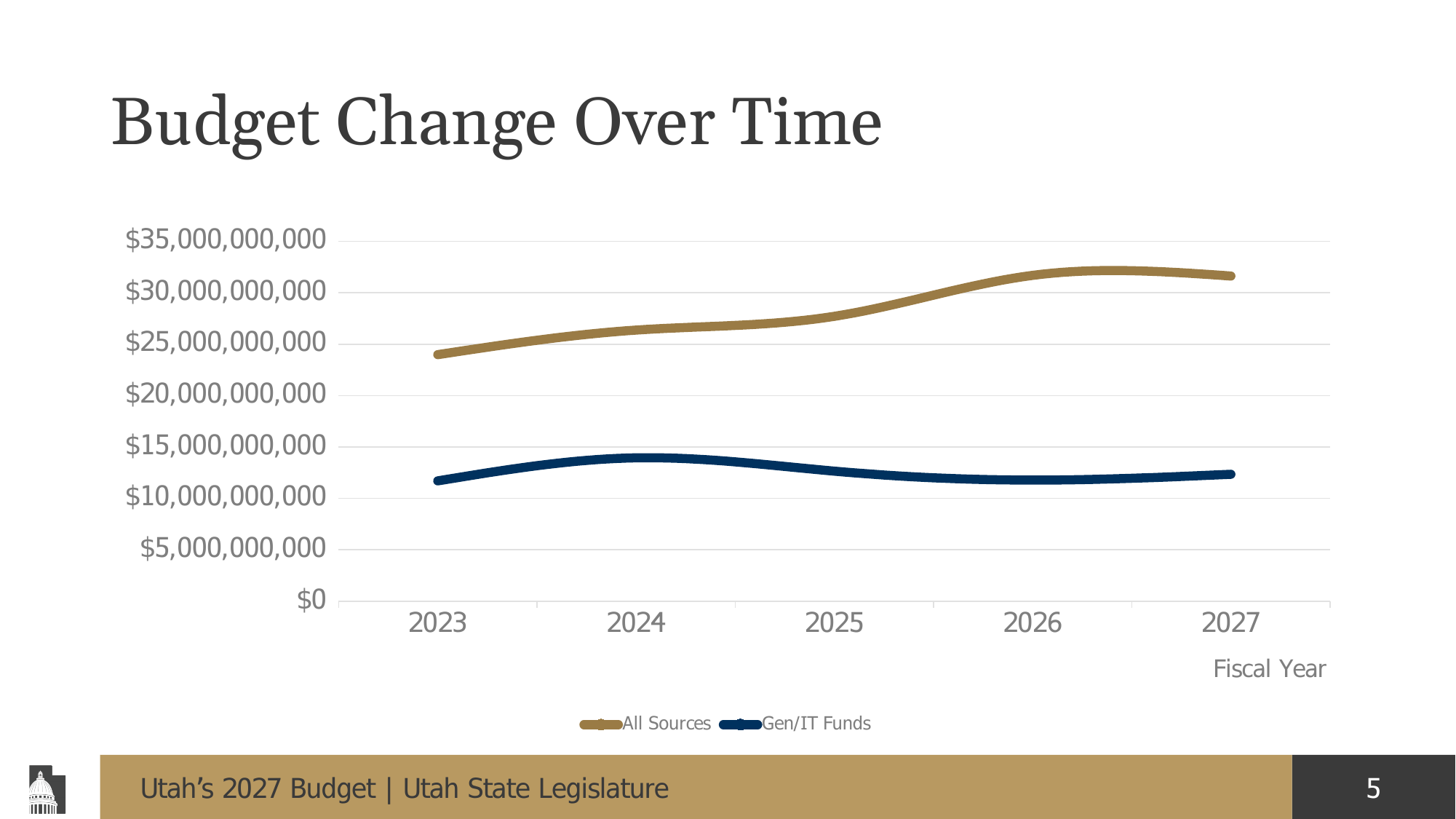

# Budget Change Over Time

### Chart

| Category | All Sources | Gen/IT Funds |
|---|---|---|
| 2023 | 23988035415.55 | 11706935200.0 |
| 2024 | 26376688000.0 | 13950202500.0 |
| 2025 | 27714912500.0 | 12657096700.0 |
| 2026 | 31698704900.0 | 11782547700.0 |
| 2027 | 31633373500.0 | 12352415600.0 |
Utah’s 2027 Budget | Utah State Legislature
5